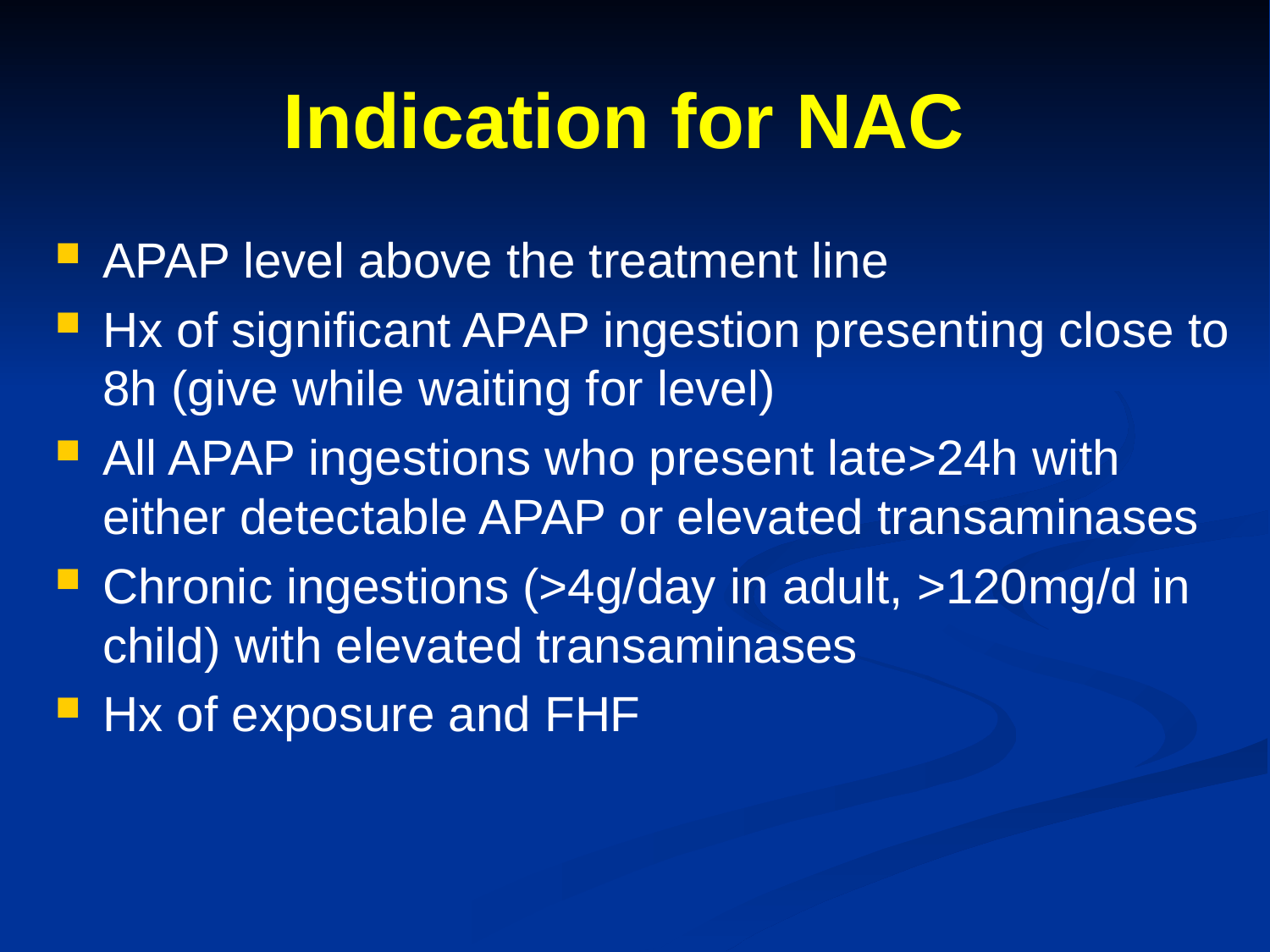

# Indication for NAC
APAP level above the treatment line
Hx of significant APAP ingestion presenting close to 8h (give while waiting for level)
All APAP ingestions who present late>24h with either detectable APAP or elevated transaminases
Chronic ingestions (>4g/day in adult, >120mg/d in child) with elevated transaminases
Hx of exposure and FHF